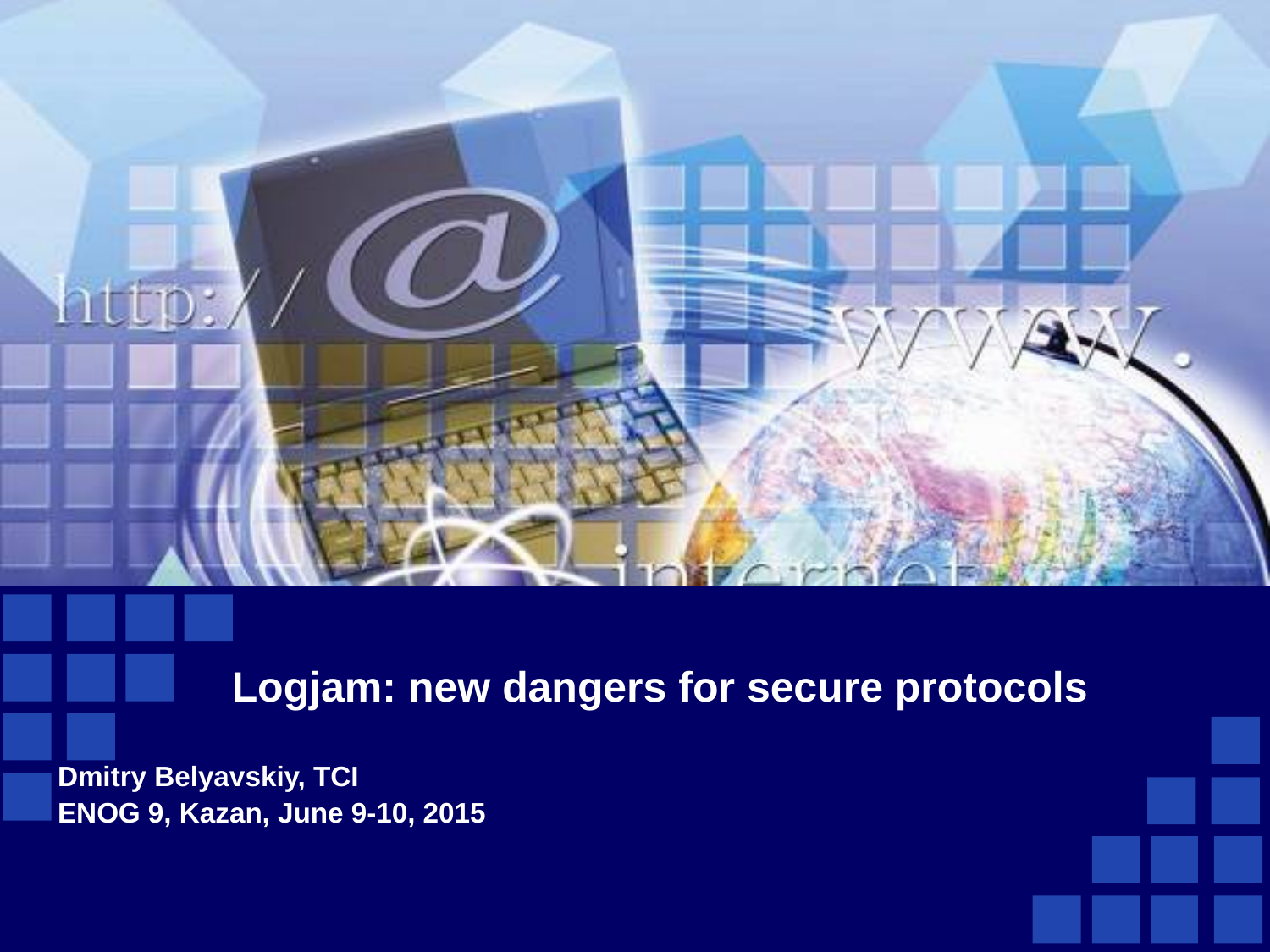

# Logjam: new dangers for secure protocols
Dmitry Belyavskiy, TCI
ENOG 9, Kazan, June 9-10, 2015